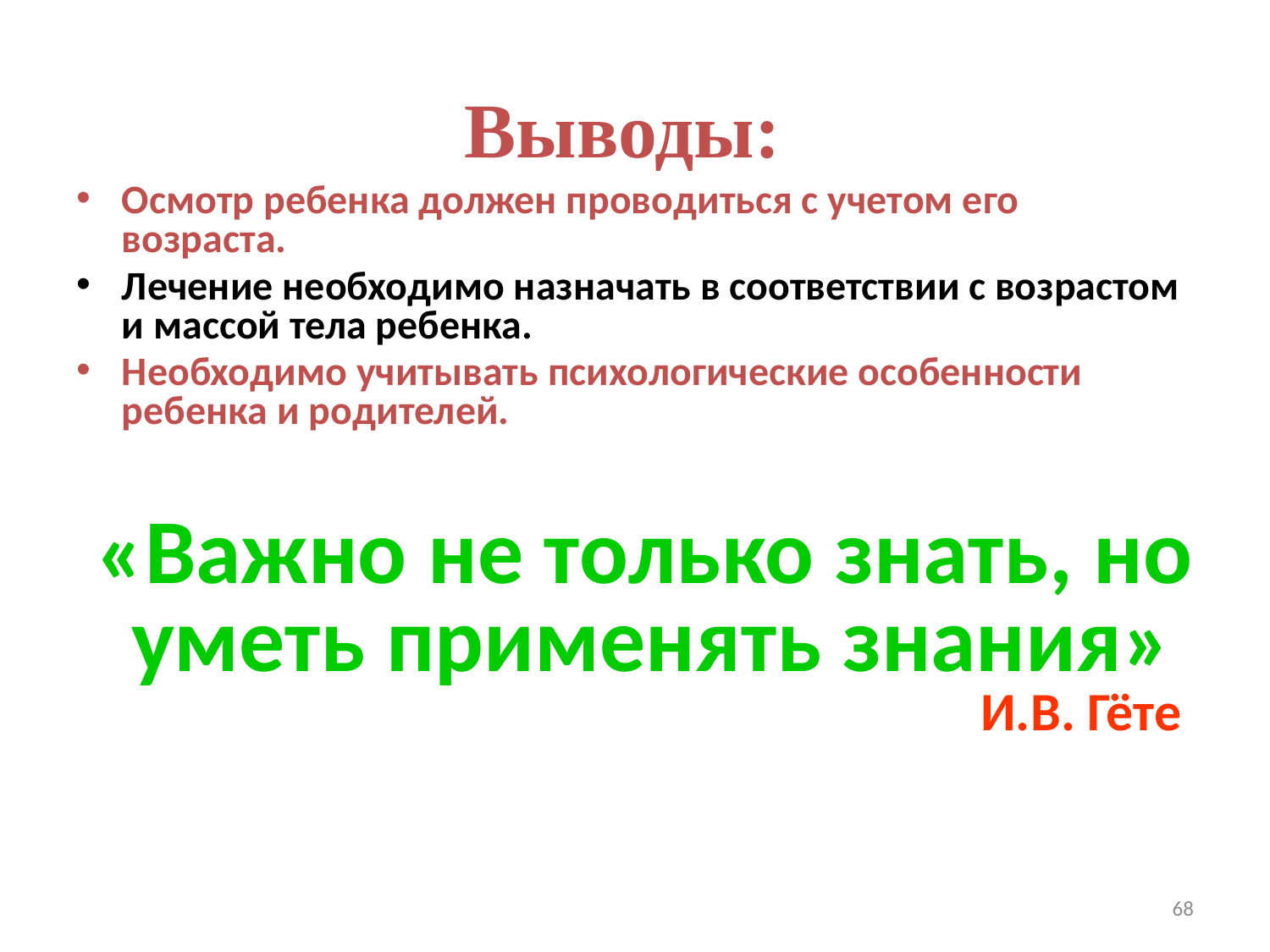

# Выводы:
Осмотр ребенка должен проводиться с учетом его возраста.
Лечение необходимо назначать в соответствии с возрастом и массой тела ребенка.
Необходимо учитывать психологические особенности ребенка и родителей.

«Важно не только знать, но уметь применять знания»
И.В. Гёте
68